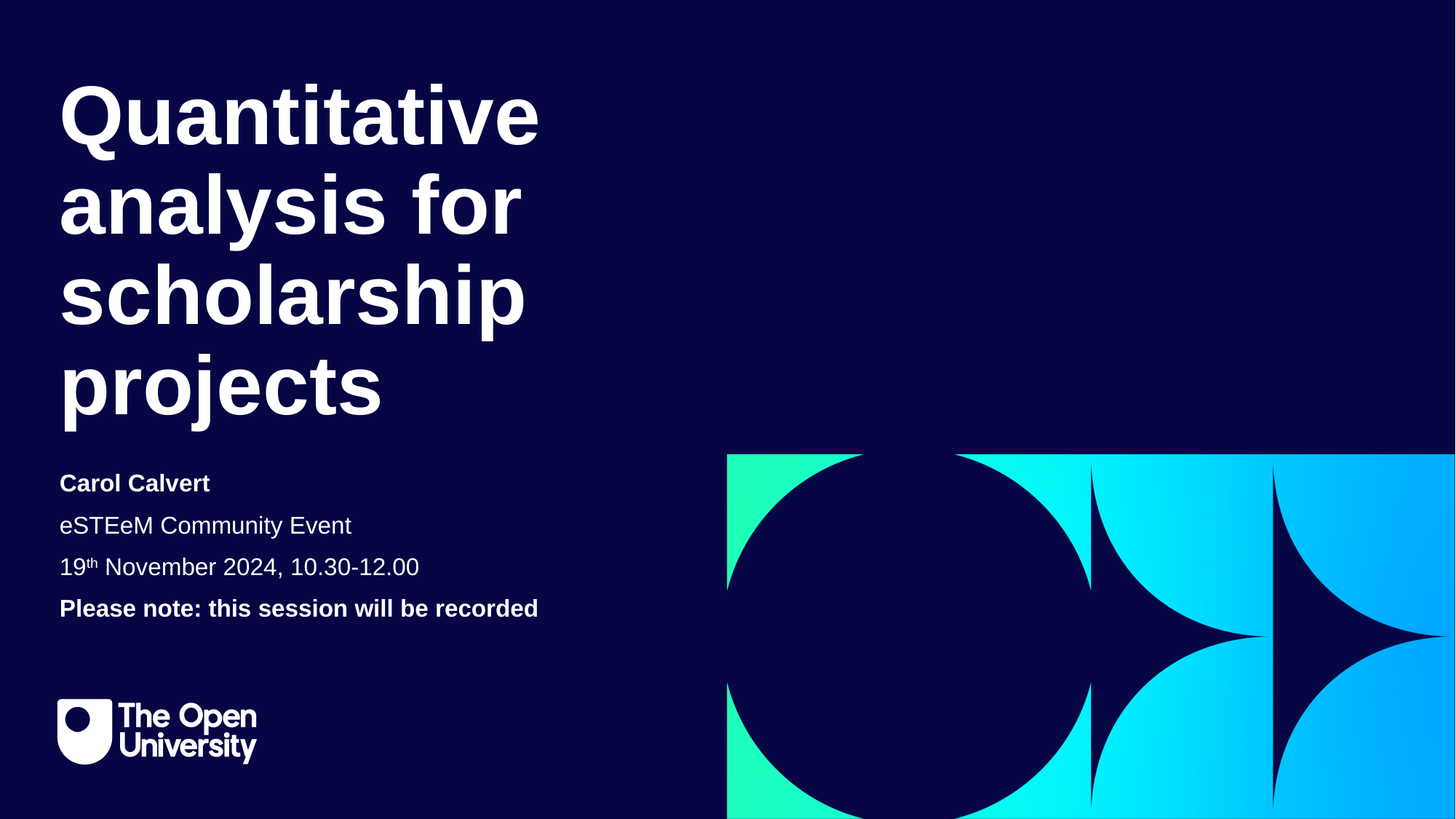

Intro Slide Title 1
Quantitative analysis for scholarship projects

Carol Calvert
eSTEeM Community Event
19th November 2024, 10.30-12.00
Please note: this session will be recorded